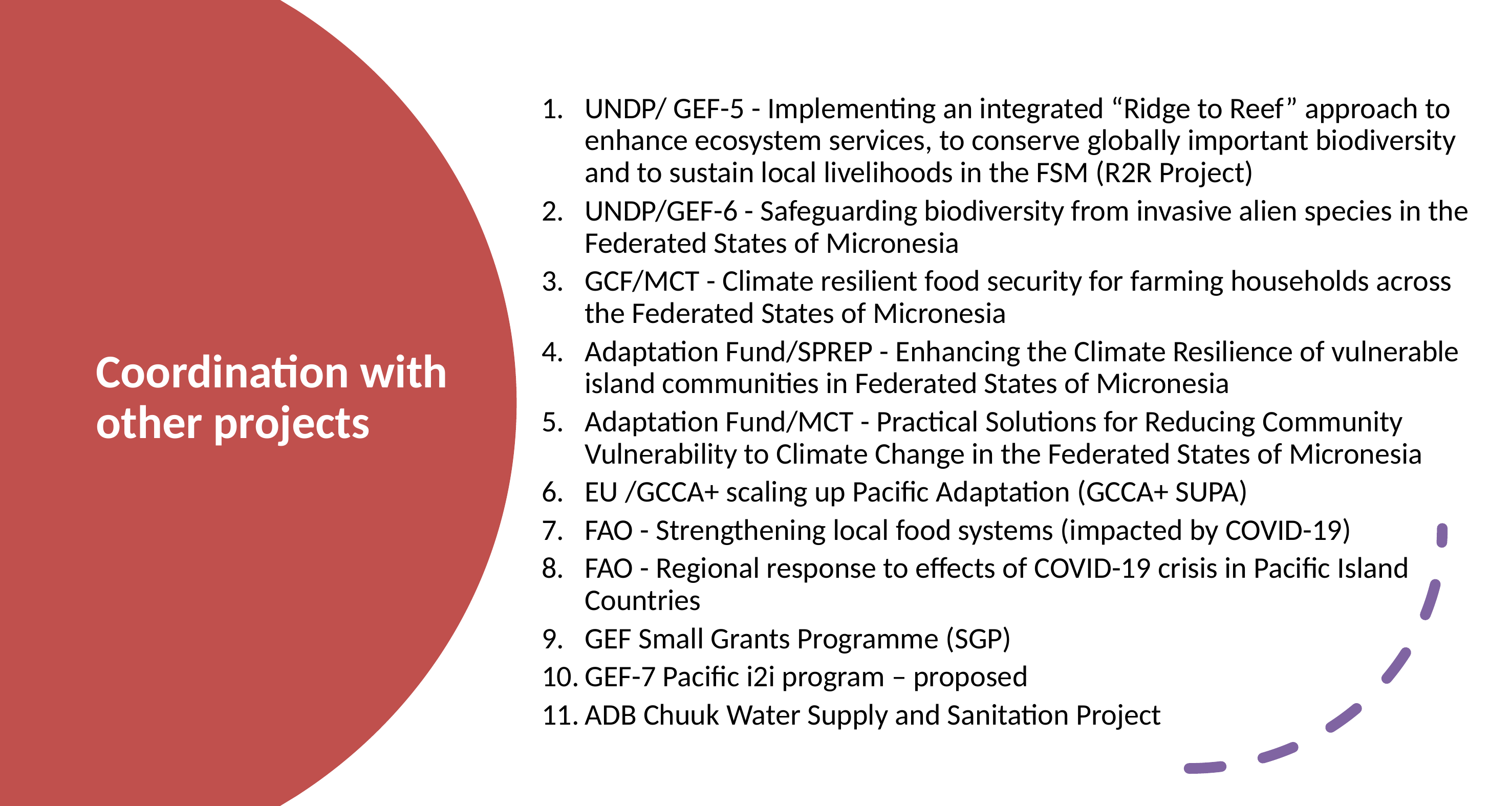

UNDP/ GEF-5 - Implementing an integrated “Ridge to Reef” approach to enhance ecosystem services, to conserve globally important biodiversity and to sustain local livelihoods in the FSM (R2R Project)
UNDP/GEF-6 - Safeguarding biodiversity from invasive alien species in the Federated States of Micronesia
GCF/MCT - Climate resilient food security for farming households across the Federated States of Micronesia
Adaptation Fund/SPREP - Enhancing the Climate Resilience of vulnerable island communities in Federated States of Micronesia
Adaptation Fund/MCT - Practical Solutions for Reducing Community Vulnerability to Climate Change in the Federated States of Micronesia
EU /GCCA+ scaling up Pacific Adaptation (GCCA+ SUPA)
FAO - Strengthening local food systems (impacted by COVID-19)
FAO - Regional response to effects of COVID-19 crisis in Pacific Island Countries
GEF Small Grants Programme (SGP)
GEF-7 Pacific i2i program – proposed
ADB Chuuk Water Supply and Sanitation Project

# Coordination with other projects